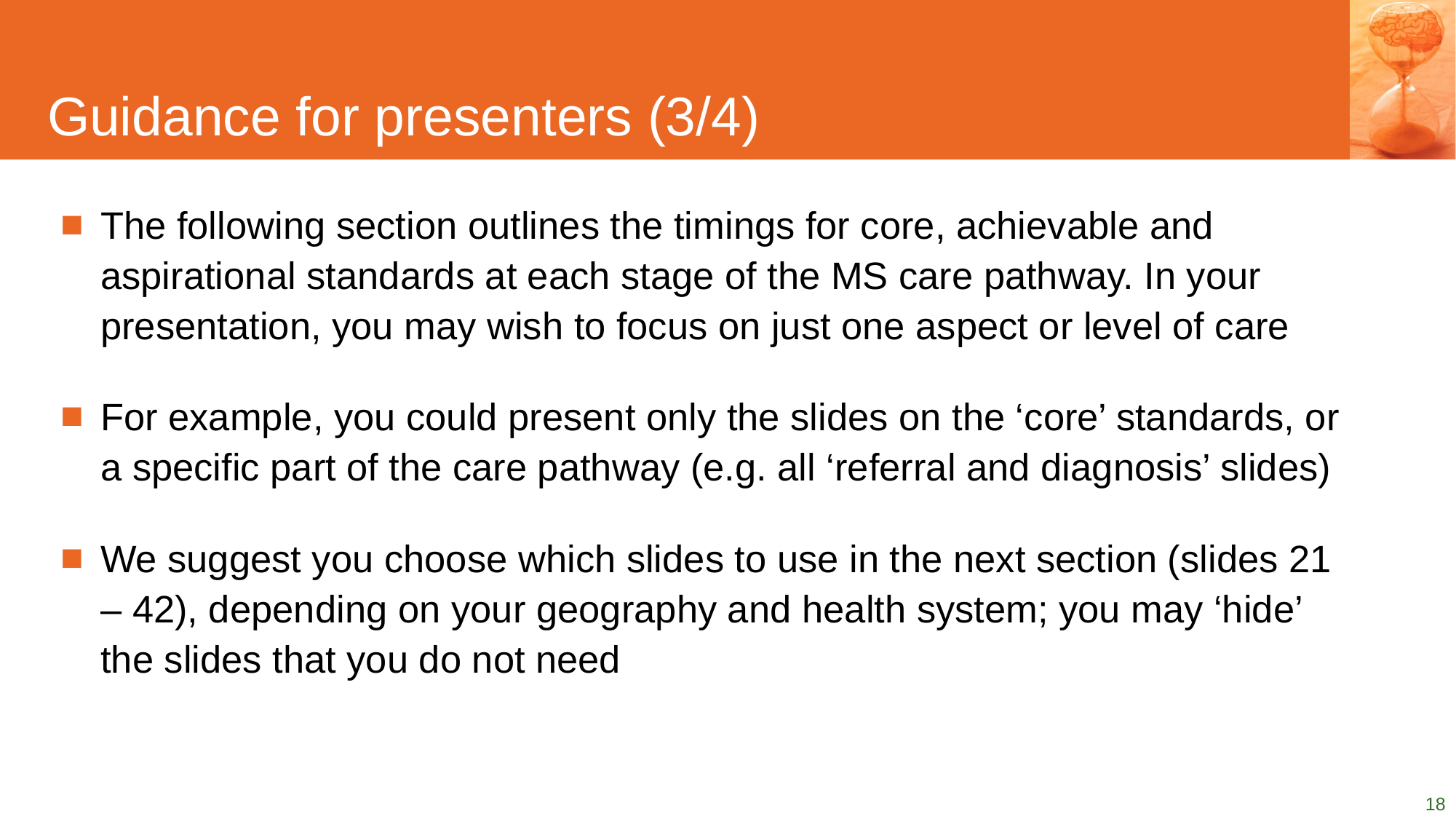

# Guidance for presenters (3/4)
The following section outlines the timings for core, achievable and aspirational standards at each stage of the MS care pathway. In your presentation, you may wish to focus on just one aspect or level of care
For example, you could present only the slides on the ‘core’ standards, or a specific part of the care pathway (e.g. all ‘referral and diagnosis’ slides)
We suggest you choose which slides to use in the next section (slides 21 – 42), depending on your geography and health system; you may ‘hide’ the slides that you do not need